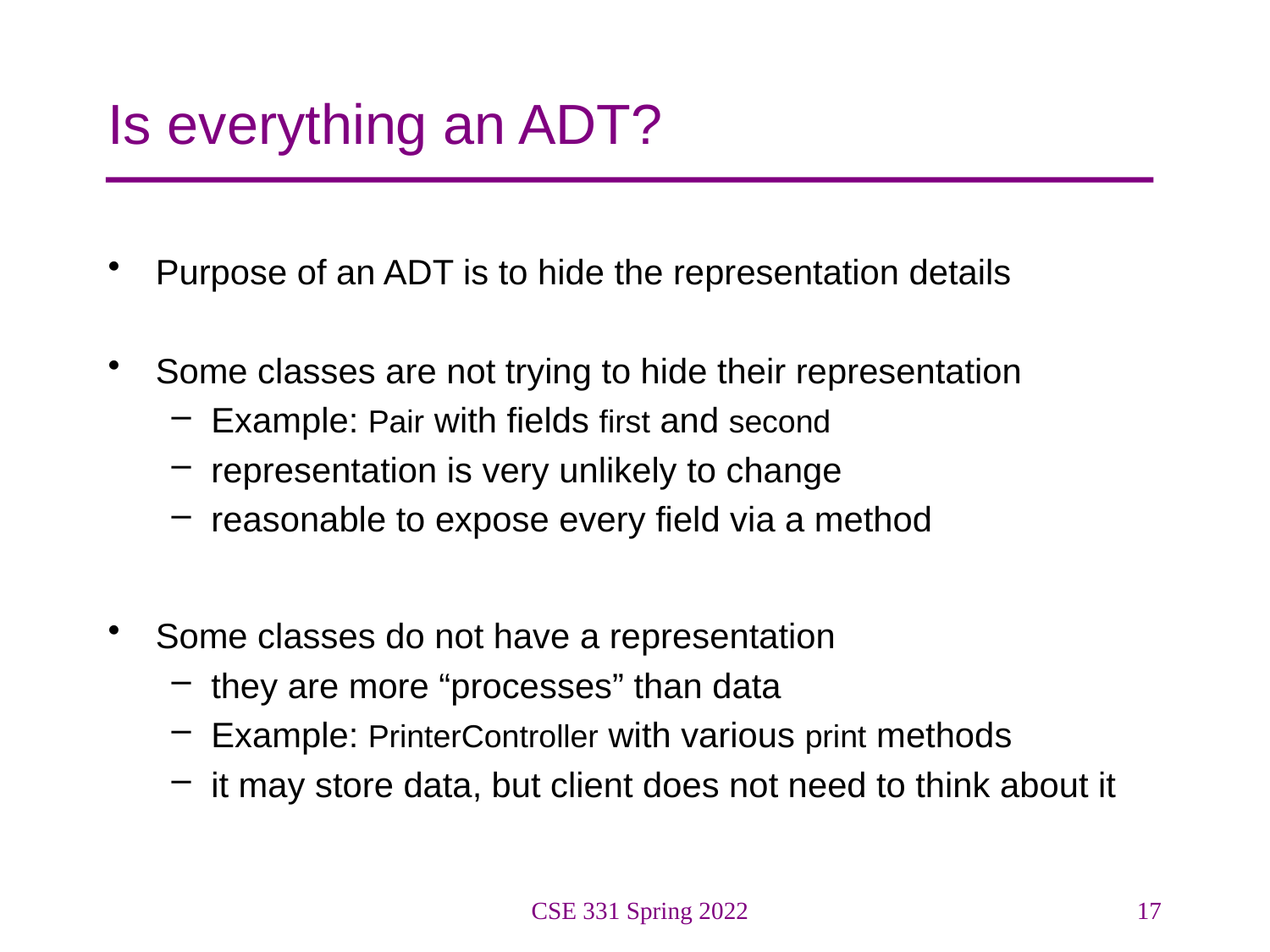

# Is everything an ADT?
Purpose of an ADT is to hide the representation details

Some classes are not trying to hide their representation
Example: Pair with fields first and second
representation is very unlikely to change
reasonable to expose every field via a method

Some classes do not have a representation
they are more “processes” than data
Example: PrinterController with various print methods
it may store data, but client does not need to think about it

CSE 331 Spring 2022

17